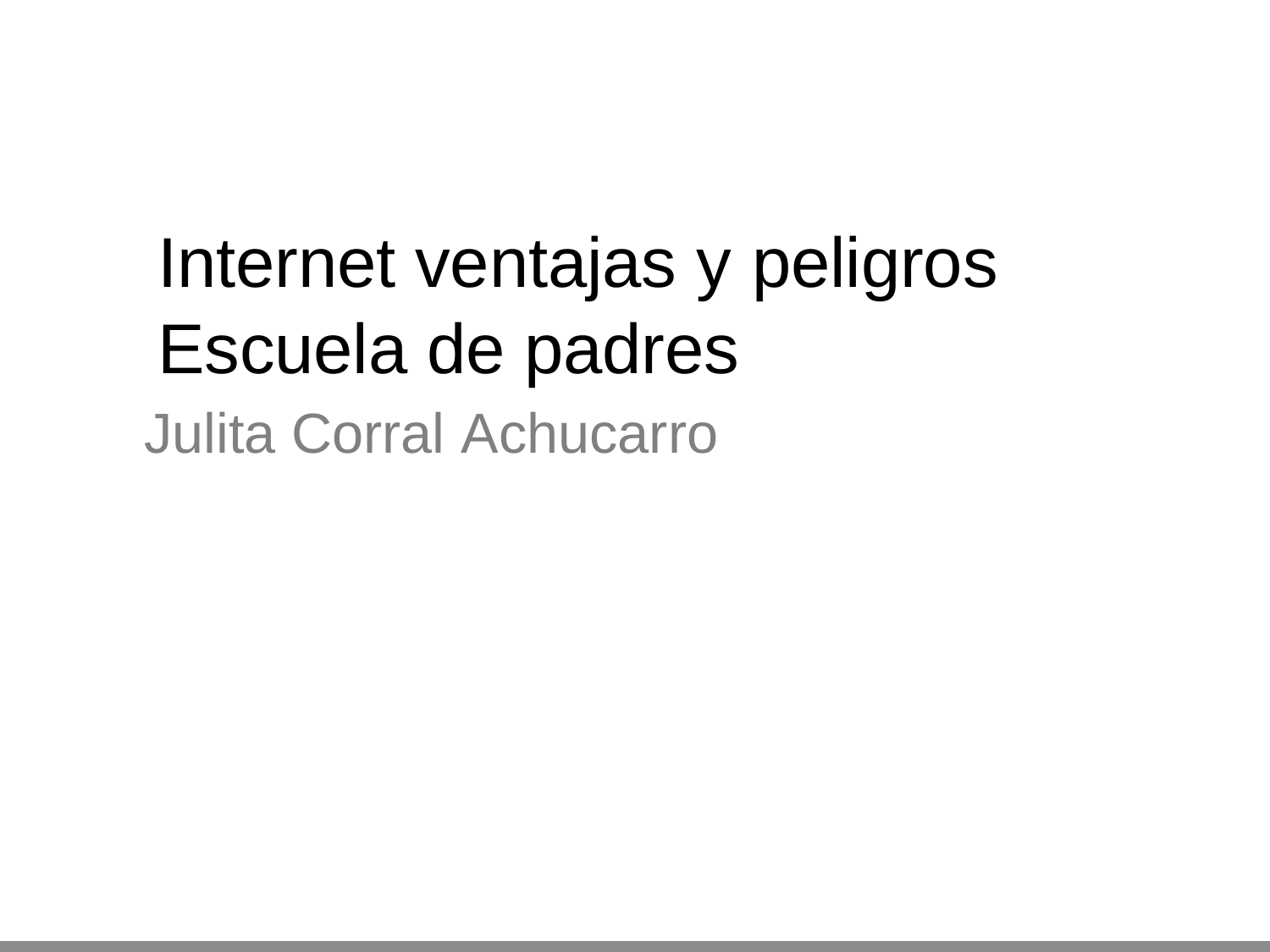

Internet ventajas y peligros
Escuela de padres
Julita Corral Achucarro